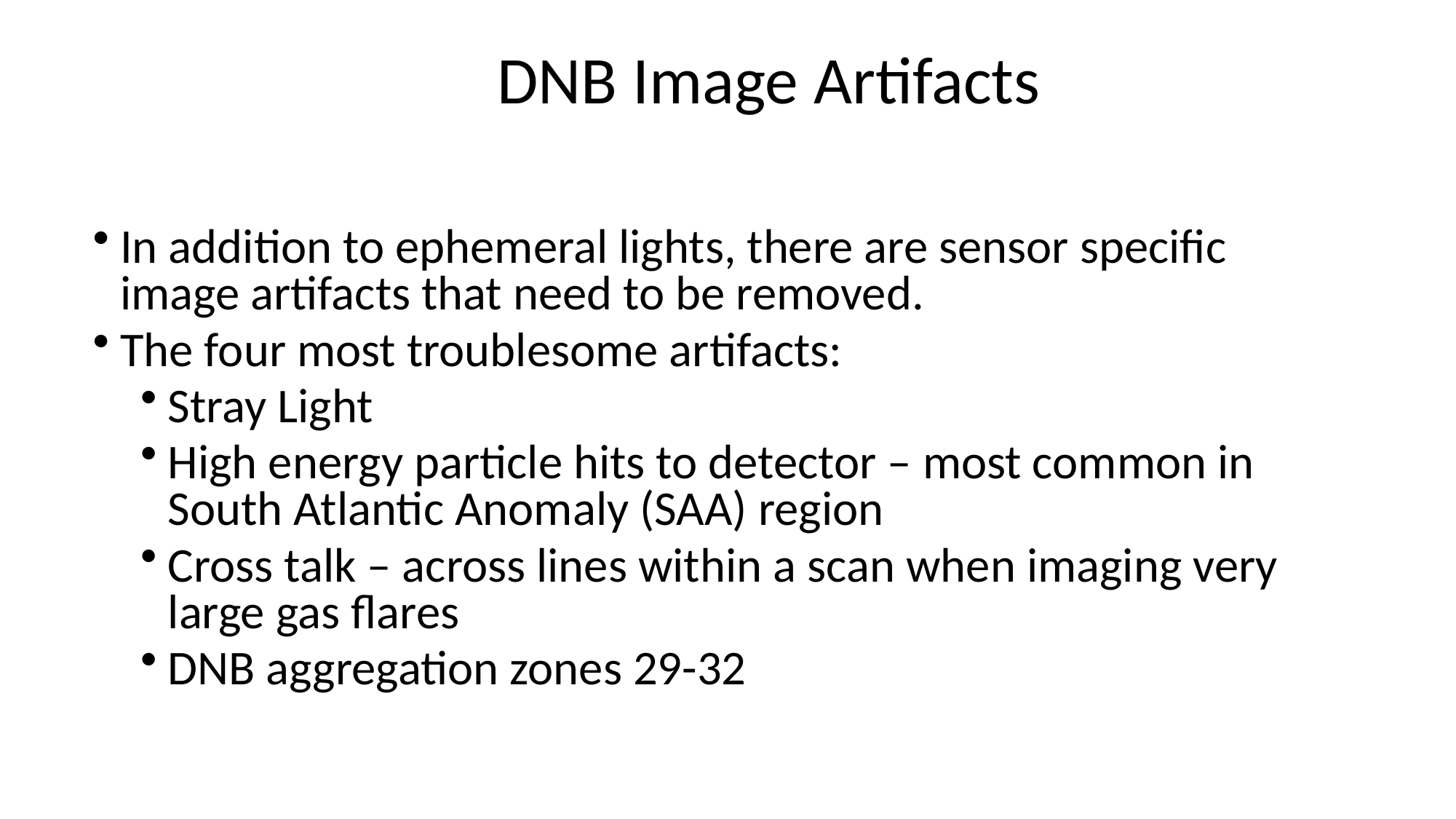

DNB Image Artifacts

In addition to ephemeral lights, there are sensor specific image artifacts that need to be removed.
The four most troublesome artifacts:
Stray Light
High energy particle hits to detector – most common in South Atlantic Anomaly (SAA) region
Cross talk – across lines within a scan when imaging very large gas flares
DNB aggregation zones 29-32